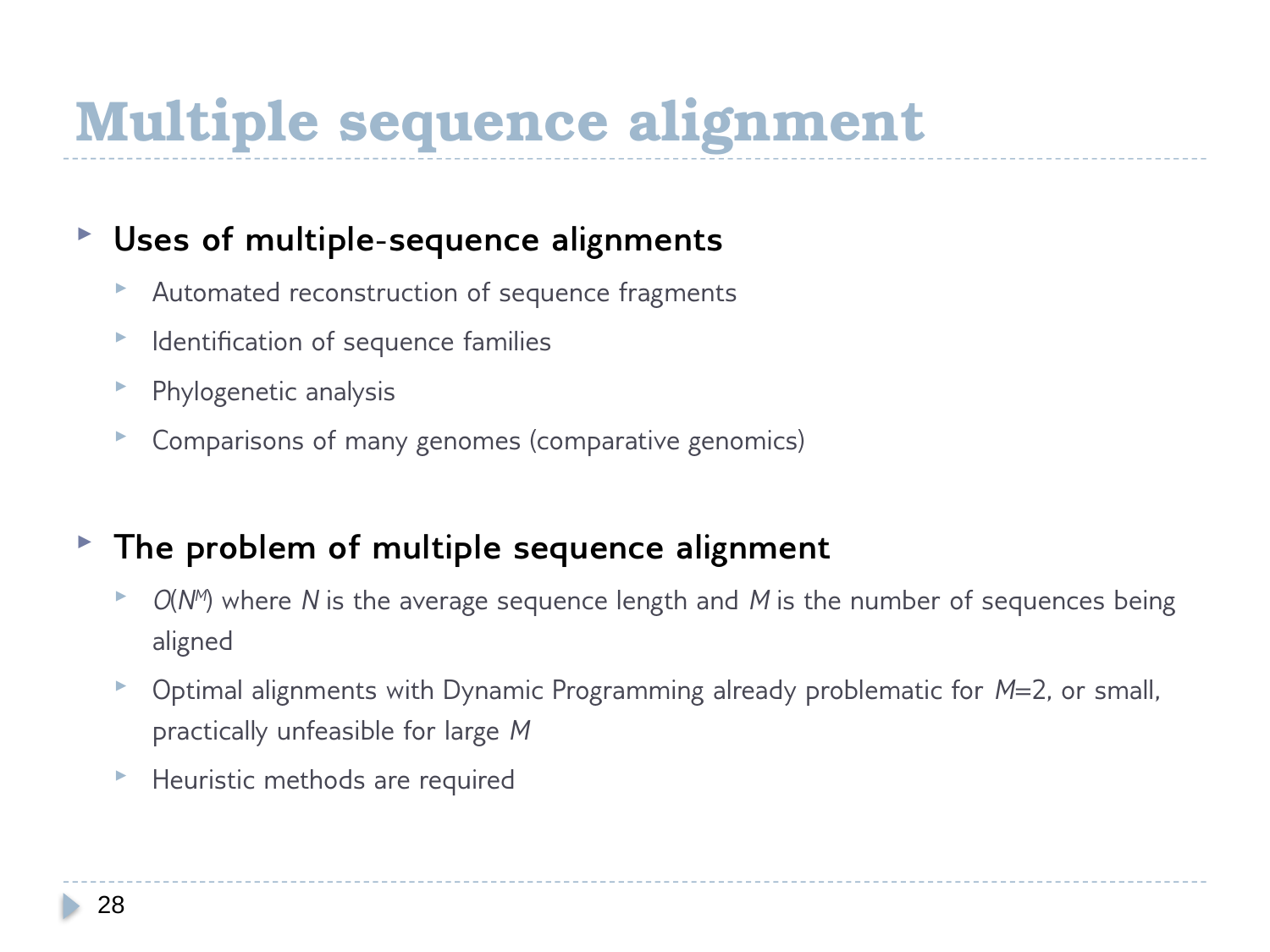

# Multiple sequence alignment
Uses of multiple-sequence alignments
Automated reconstruction of sequence fragments
Identification of sequence families
Phylogenetic analysis
Comparisons of many genomes (comparative genomics)

The problem of multiple sequence alignment
O(NM) where N is the average sequence length and M is the number of sequences being aligned
Optimal alignments with Dynamic Programming already problematic for M=2, or small, practically unfeasible for large M
Heuristic methods are required
28